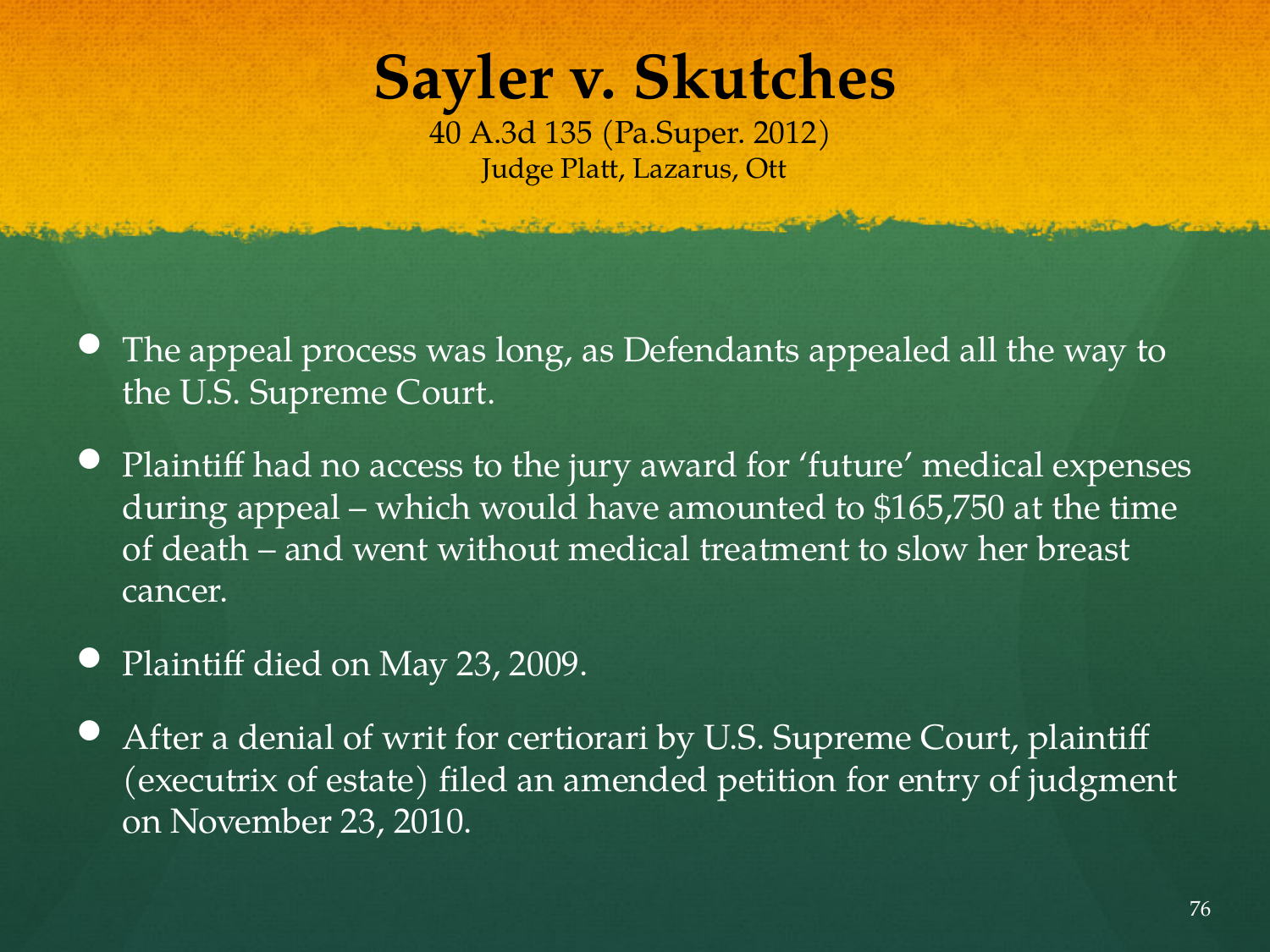

# Sayler v. Skutches 40 A.3d 135 (Pa.Super. 2012) Judge Platt, Lazarus, Ott

The appeal process was long, as Defendants appealed all the way to the U.S. Supreme Court.
Plaintiff had no access to the jury award for ‘future’ medical expenses during appeal – which would have amounted to $165,750 at the time of death – and went without medical treatment to slow her breast cancer.
Plaintiff died on May 23, 2009.
After a denial of writ for certiorari by U.S. Supreme Court, plaintiff (executrix of estate) filed an amended petition for entry of judgment on November 23, 2010.

76